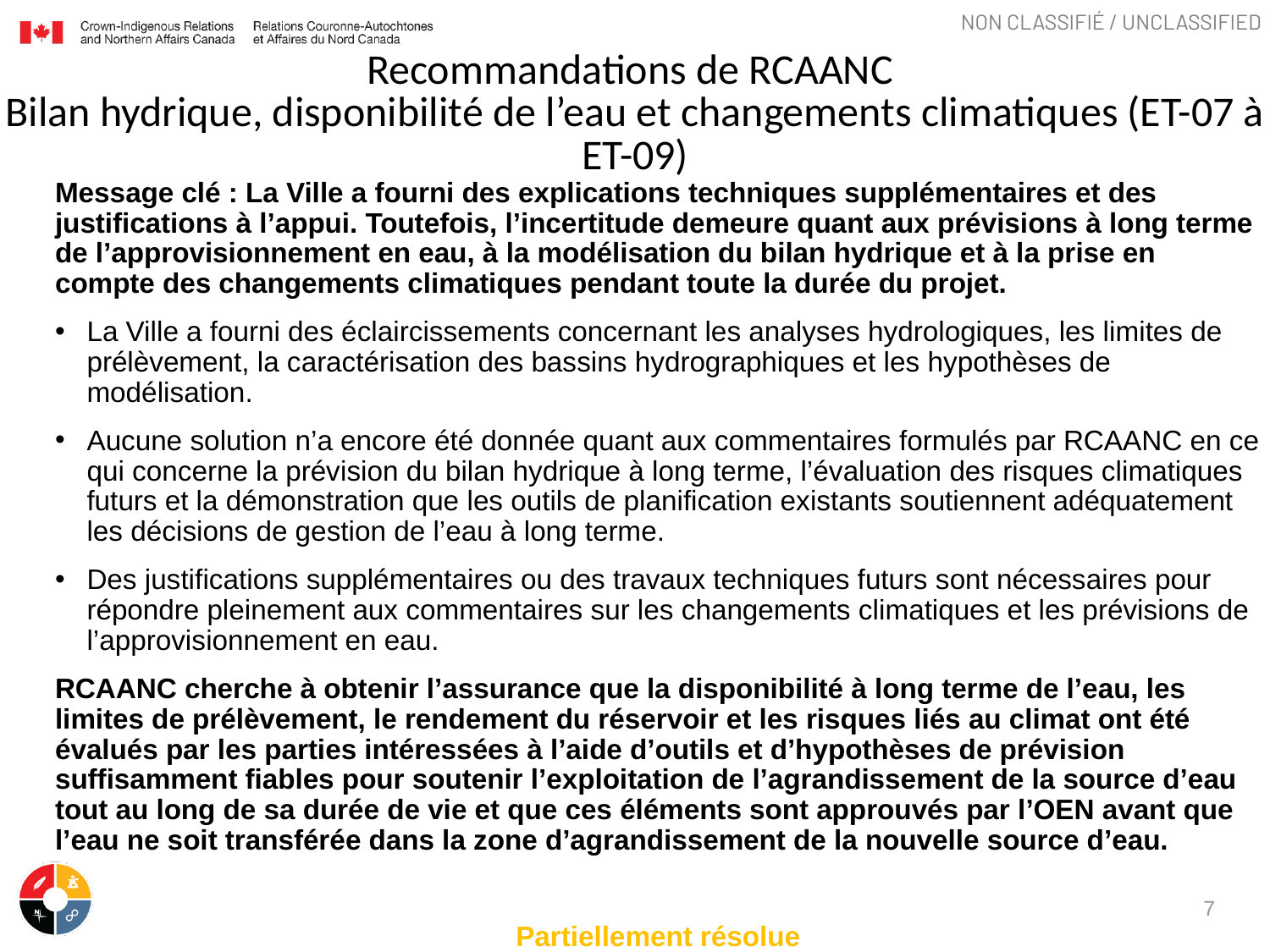

# Recommandations de RCAANC Bilan hydrique, disponibilité de l’eau et changements climatiques (ET-07 à ET-09)

Message clé : La Ville a fourni des explications techniques supplémentaires et des justifications à l’appui. Toutefois, l’incertitude demeure quant aux prévisions à long terme de l’approvisionnement en eau, à la modélisation du bilan hydrique et à la prise en compte des changements climatiques pendant toute la durée du projet.
La Ville a fourni des éclaircissements concernant les analyses hydrologiques, les limites de prélèvement, la caractérisation des bassins hydrographiques et les hypothèses de modélisation.
Aucune solution n’a encore été donnée quant aux commentaires formulés par RCAANC en ce qui concerne la prévision du bilan hydrique à long terme, l’évaluation des risques climatiques futurs et la démonstration que les outils de planification existants soutiennent adéquatement les décisions de gestion de l’eau à long terme.
Des justifications supplémentaires ou des travaux techniques futurs sont nécessaires pour répondre pleinement aux commentaires sur les changements climatiques et les prévisions de l’approvisionnement en eau.
RCAANC cherche à obtenir l’assurance que la disponibilité à long terme de l’eau, les limites de prélèvement, le rendement du réservoir et les risques liés au climat ont été évalués par les parties intéressées à l’aide d’outils et d’hypothèses de prévision suffisamment fiables pour soutenir l’exploitation de l’agrandissement de la source d’eau tout au long de sa durée de vie et que ces éléments sont approuvés par l’OEN avant que l’eau ne soit transférée dans la zone d’agrandissement de la nouvelle source d’eau.

Partiellement résolue

7